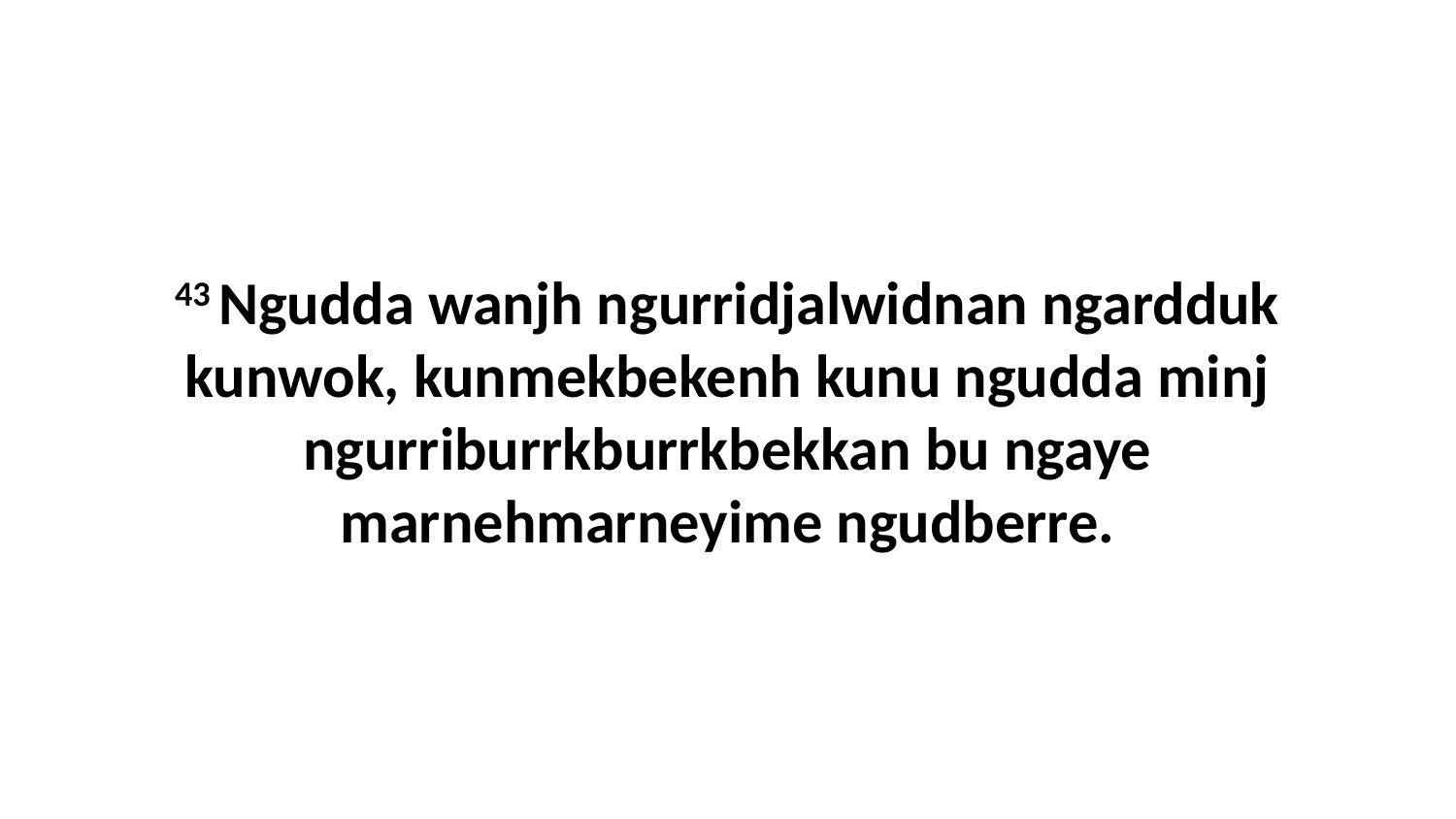

43 Ngudda wanjh ngurridjalwidnan ngardduk kunwok, kunmekbekenh kunu ngudda minj ngurriburrkburrkbekkan bu ngaye marnehmarneyime ngudberre.